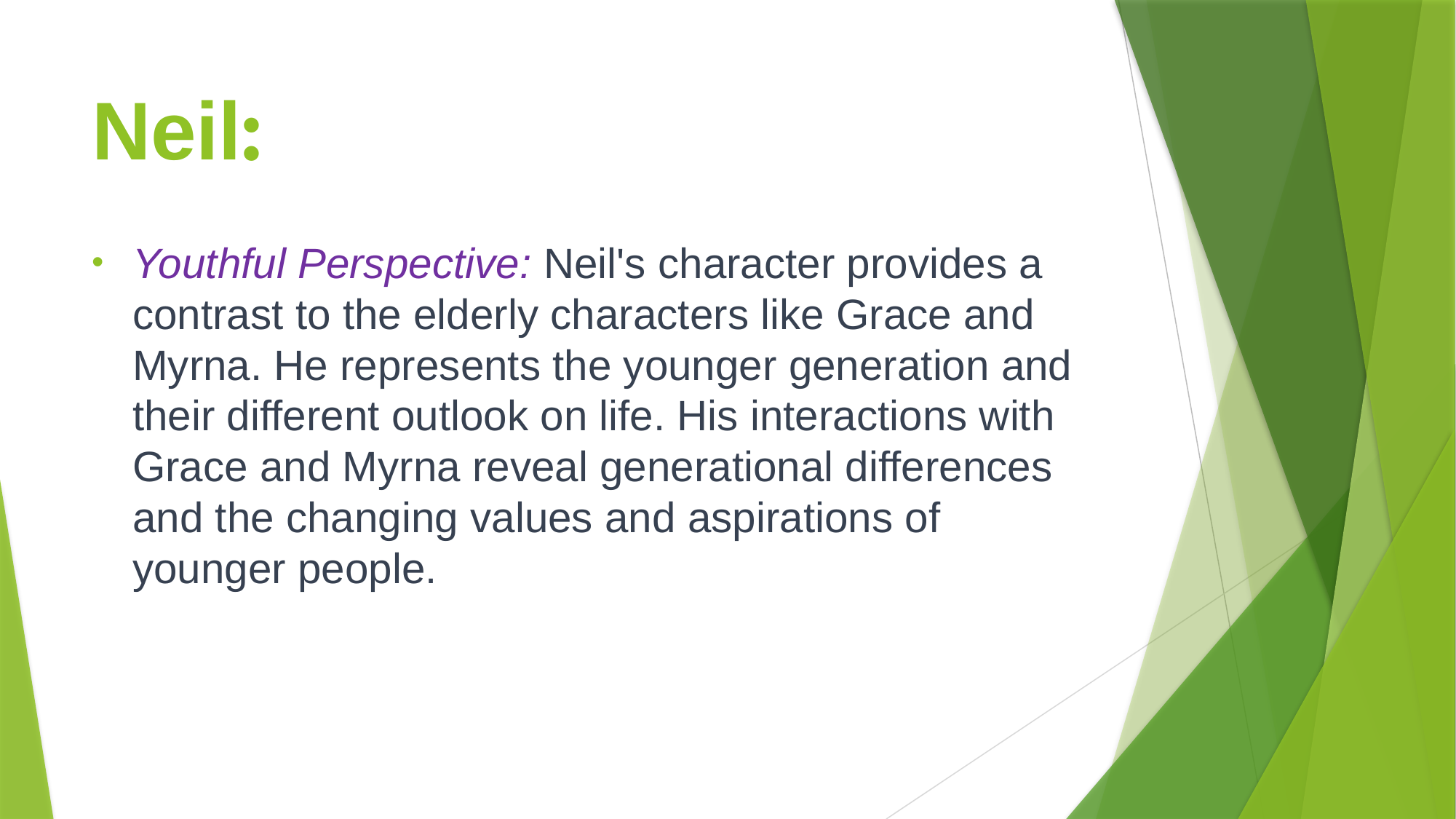

# Neil:
Youthful Perspective: Neil's character provides a contrast to the elderly characters like Grace and Myrna. He represents the younger generation and their different outlook on life. His interactions with Grace and Myrna reveal generational differences and the changing values and aspirations of younger people.